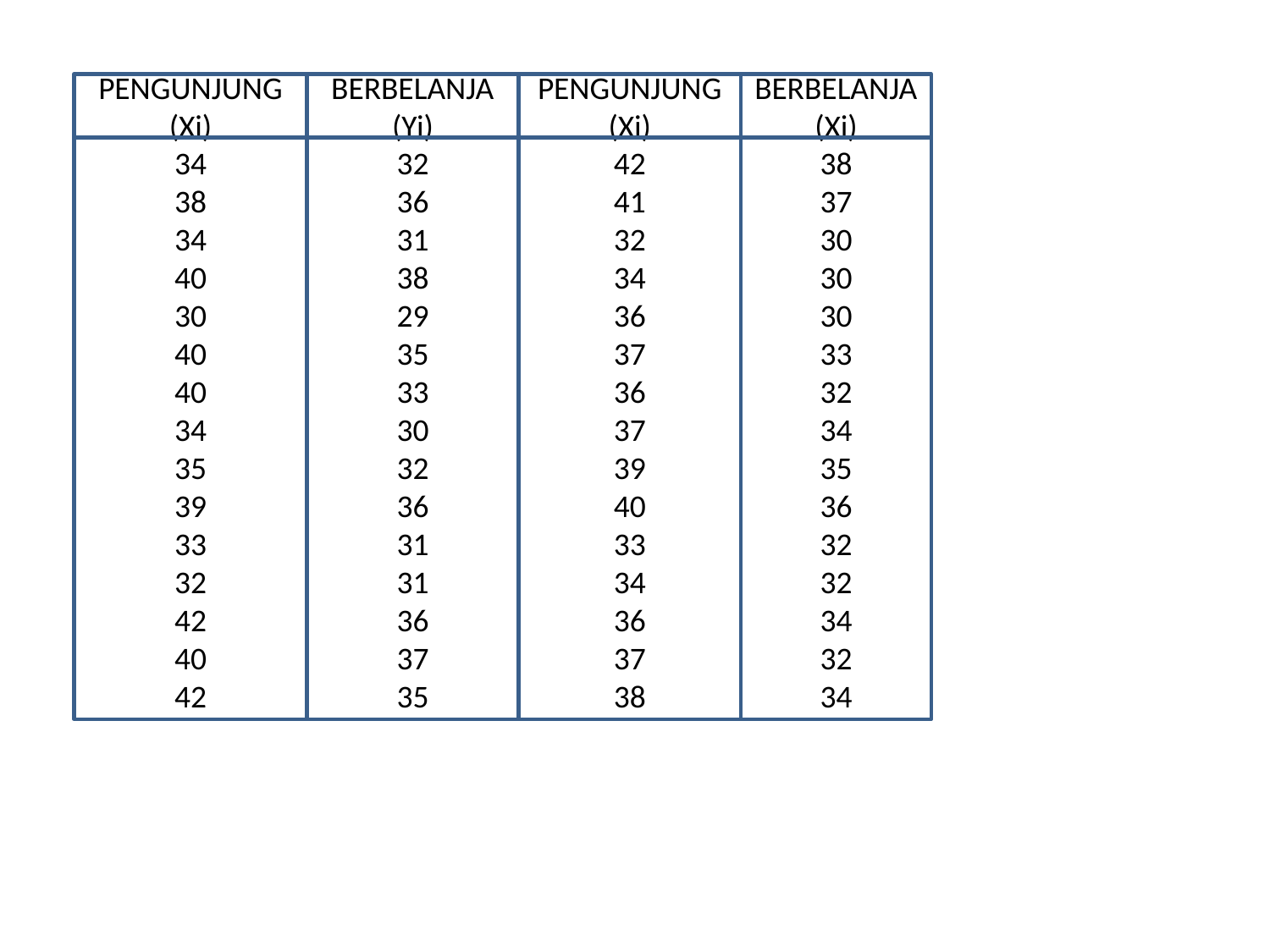

PENGUNJUNG (Xi)
BERBELANJA (Yi)
PENGUNJUNG (Xi)
BERBELANJA (Xi)
34
38
34
40
30
40
40
34
35
39
33
32
42
40
42
32
36
31
38
29
35
33
30
32
36
31
31
36
37
35
42
41
32
34
36
37
36
37
39
40
33
34
36
37
38
38
37
30
30
30
33
32
34
35
36
32
32
34
32
34